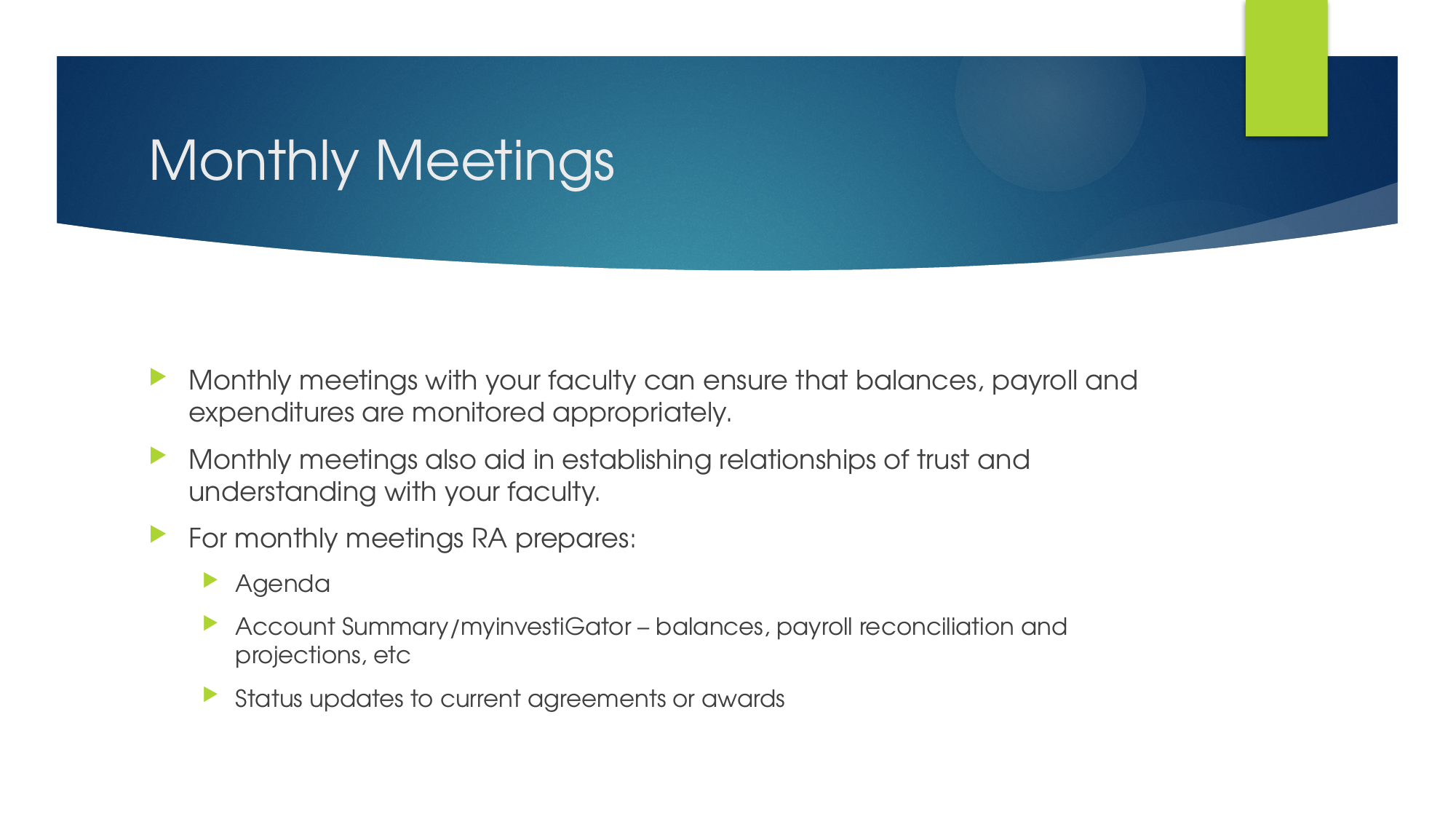

# Monthly Meetings

Monthly meetings with your faculty can ensure that balances, payroll and expenditures are monitored appropriately.
Monthly meetings also aid in establishing relationships of trust and understanding with your faculty.
For monthly meetings RA prepares:
Agenda
Account Summary/myinvestiGator – balances, payroll reconciliation and projections, etc
Status updates to current agreements or awards